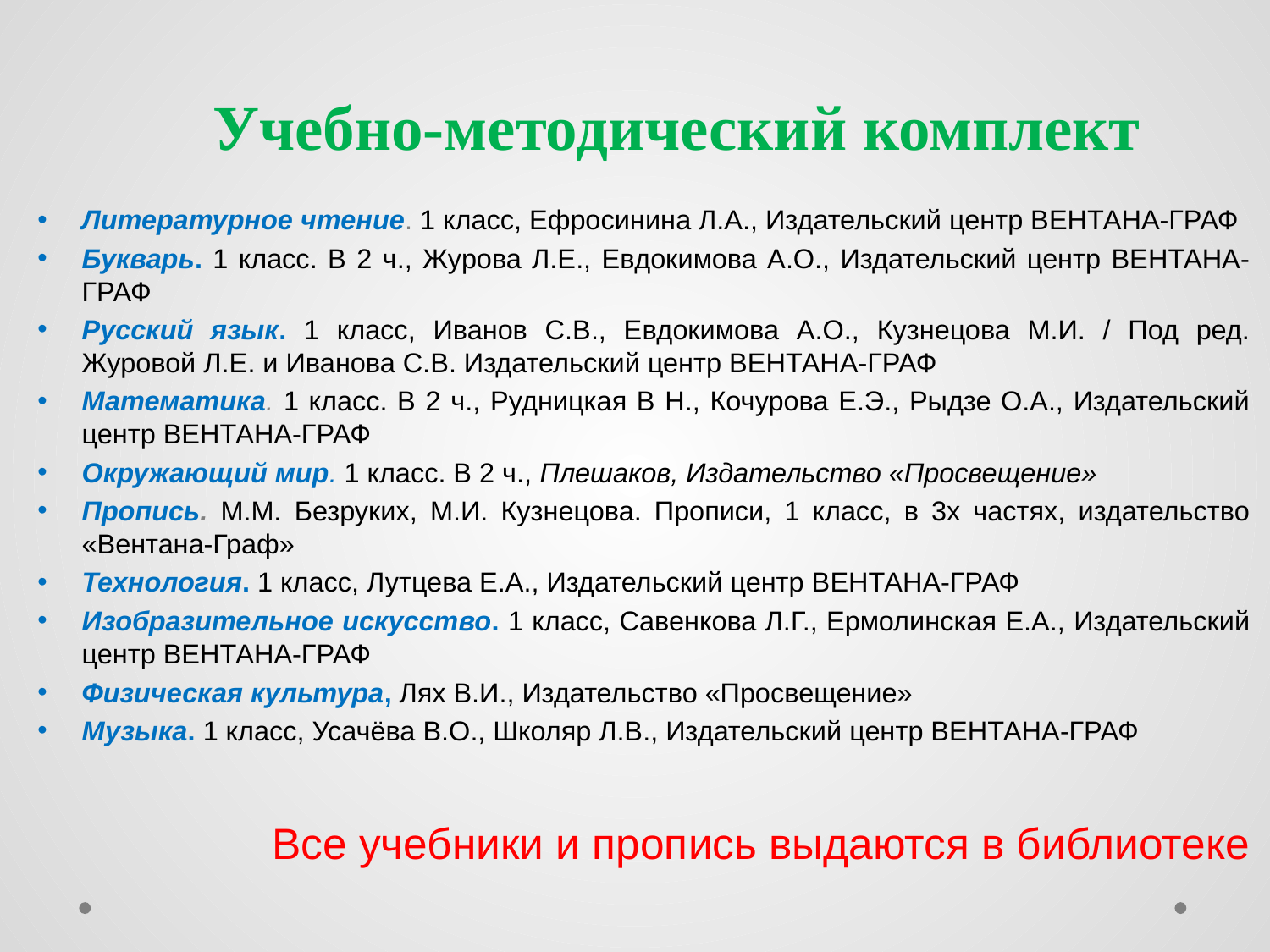

# Учебно-методический комплект
Литературное чтение. 1 класс, Ефросинина Л.А., Издательский центр ВЕНТАНА-ГРАФ
Букварь. 1 класс. В 2 ч., Журова Л.Е., Евдокимова А.О., Издательский центр ВЕНТАНА-ГРАФ
Русский язык. 1 класс, Иванов С.В., Евдокимова А.О., Кузнецова М.И. / Под ред. Журовой Л.Е. и Иванова С.В. Издательский центр ВЕНТАНА-ГРАФ
Математика. 1 класс. В 2 ч., Рудницкая В Н., Кочурова Е.Э., Рыдзе О.А., Издательский центр ВЕНТАНА-ГРАФ
Окружающий мир. 1 класс. В 2 ч., Плешаков, Издательство «Просвещение»
Пропись. М.М. Безруких, М.И. Кузнецова. Прописи, 1 класс, в 3х частях, издательство «Вентана-Граф»
Технология. 1 класс, Лутцева Е.А., Издательский центр ВЕНТАНА-ГРАФ
Изобразительное искусство. 1 класс, Савенкова Л.Г., Ермолинская Е.А., Издательский центр ВЕНТАНА-ГРАФ
Физическая культура, Лях В.И., Издательство «Просвещение»
Музыка. 1 класс, Усачёва В.О., Школяр Л.В., Издательский центр ВЕНТАНА-ГРАФ

Все учебники и пропись выдаются в библиотеке